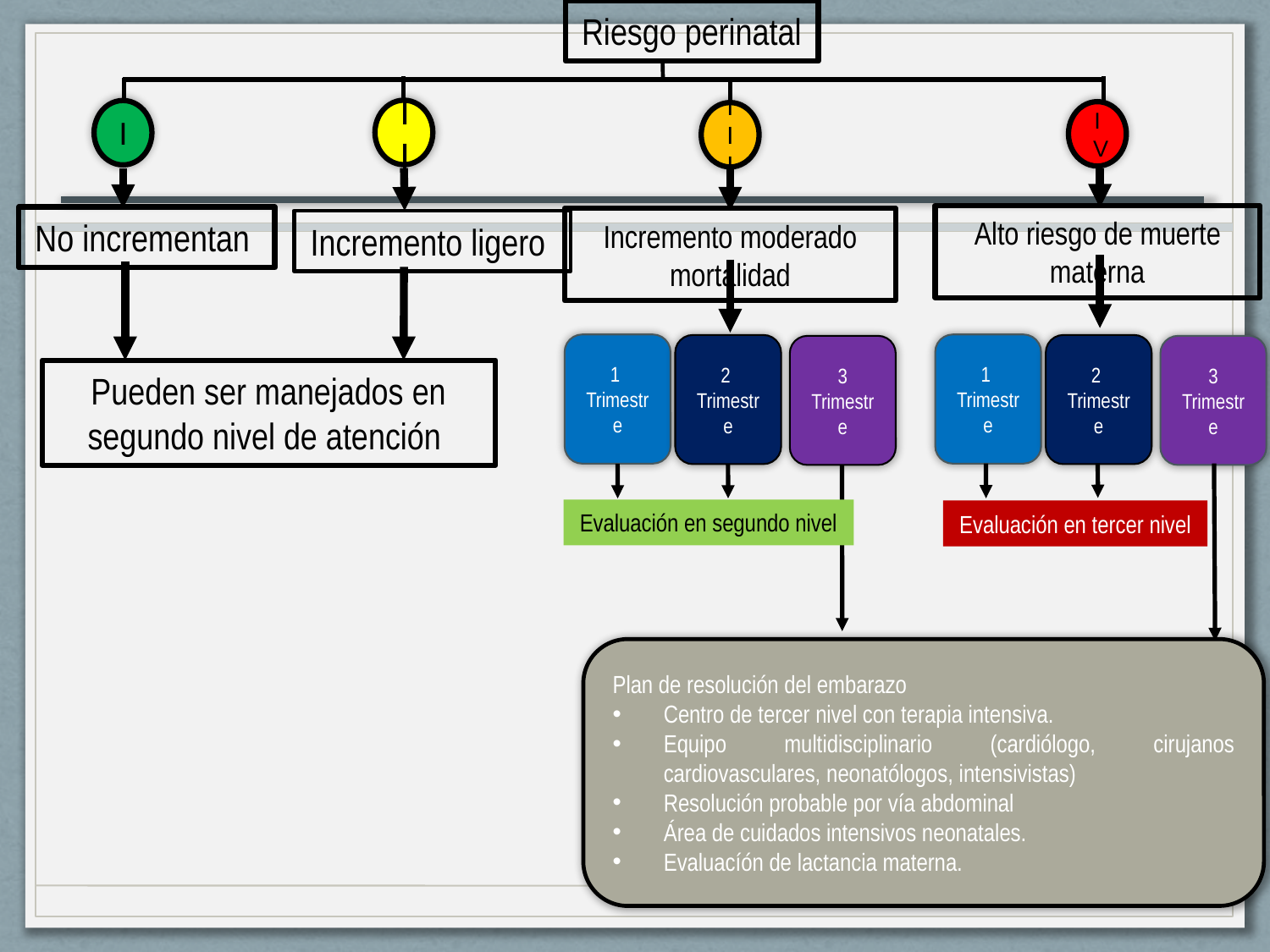

Riesgo perinatal
II
I
IV
III
Alto riesgo de muerte materna
No incrementan
Incremento moderado mortalidad
Incremento ligero
1
Trimestre
1
Trimestre
2
Trimestre
2
Trimestre
3
Trimestre
3
Trimestre
Pueden ser manejados en segundo nivel de atención
Evaluación en segundo nivel
Evaluación en tercer nivel
Plan de resolución del embarazo
Centro de tercer nivel con terapia intensiva.
Equipo multidisciplinario (cardiólogo, cirujanos cardiovasculares, neonatólogos, intensivistas)
Resolución probable por vía abdominal
Área de cuidados intensivos neonatales.
Evaluacíón de lactancia materna.